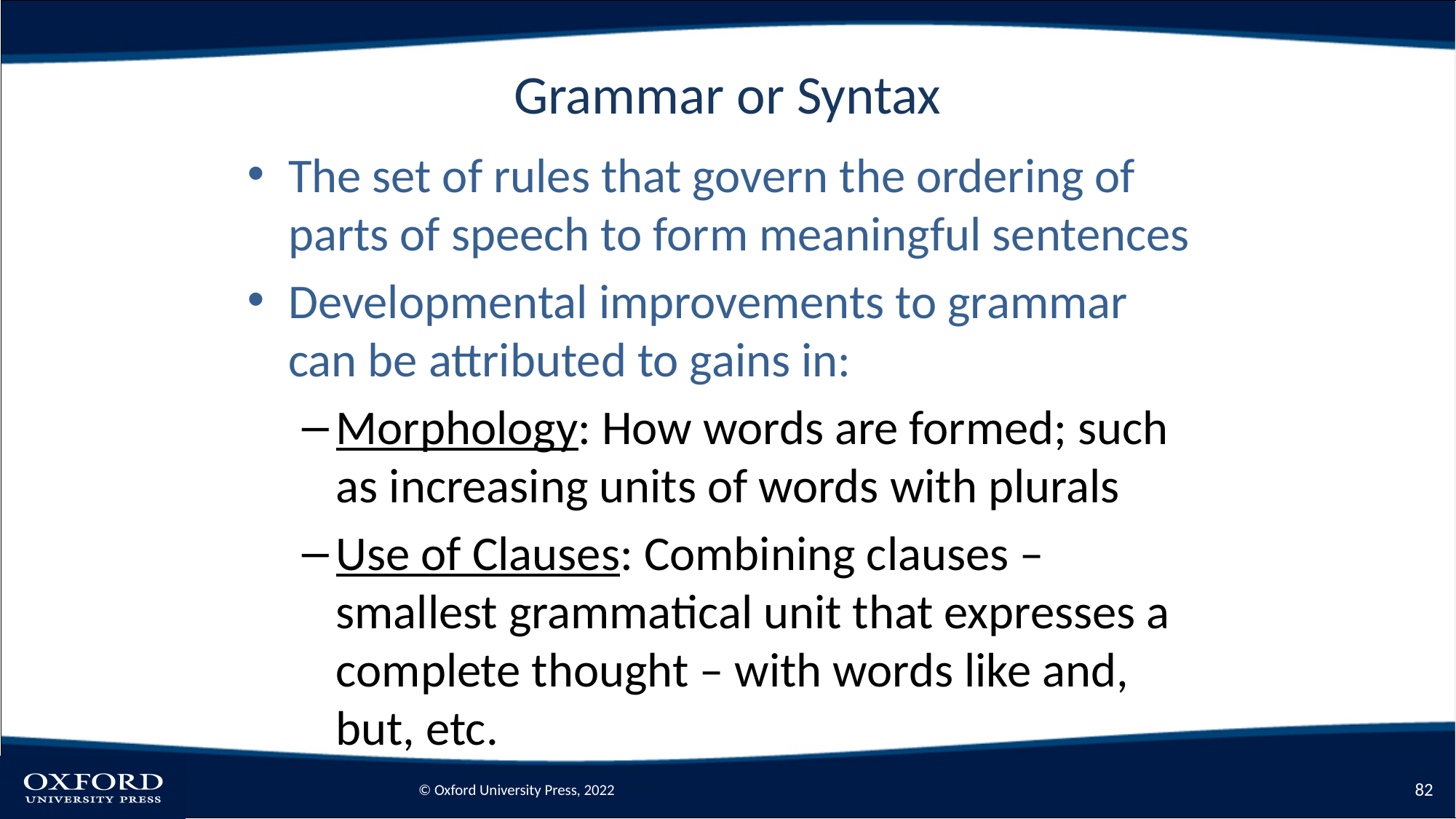

# Grammar or Syntax
The set of rules that govern the ordering of parts of speech to form meaningful sentences
Developmental improvements to grammar can be attributed to gains in:
Morphology: How words are formed; such as increasing units of words with plurals
Use of Clauses: Combining clauses – smallest grammatical unit that expresses a complete thought – with words like and, but, etc.